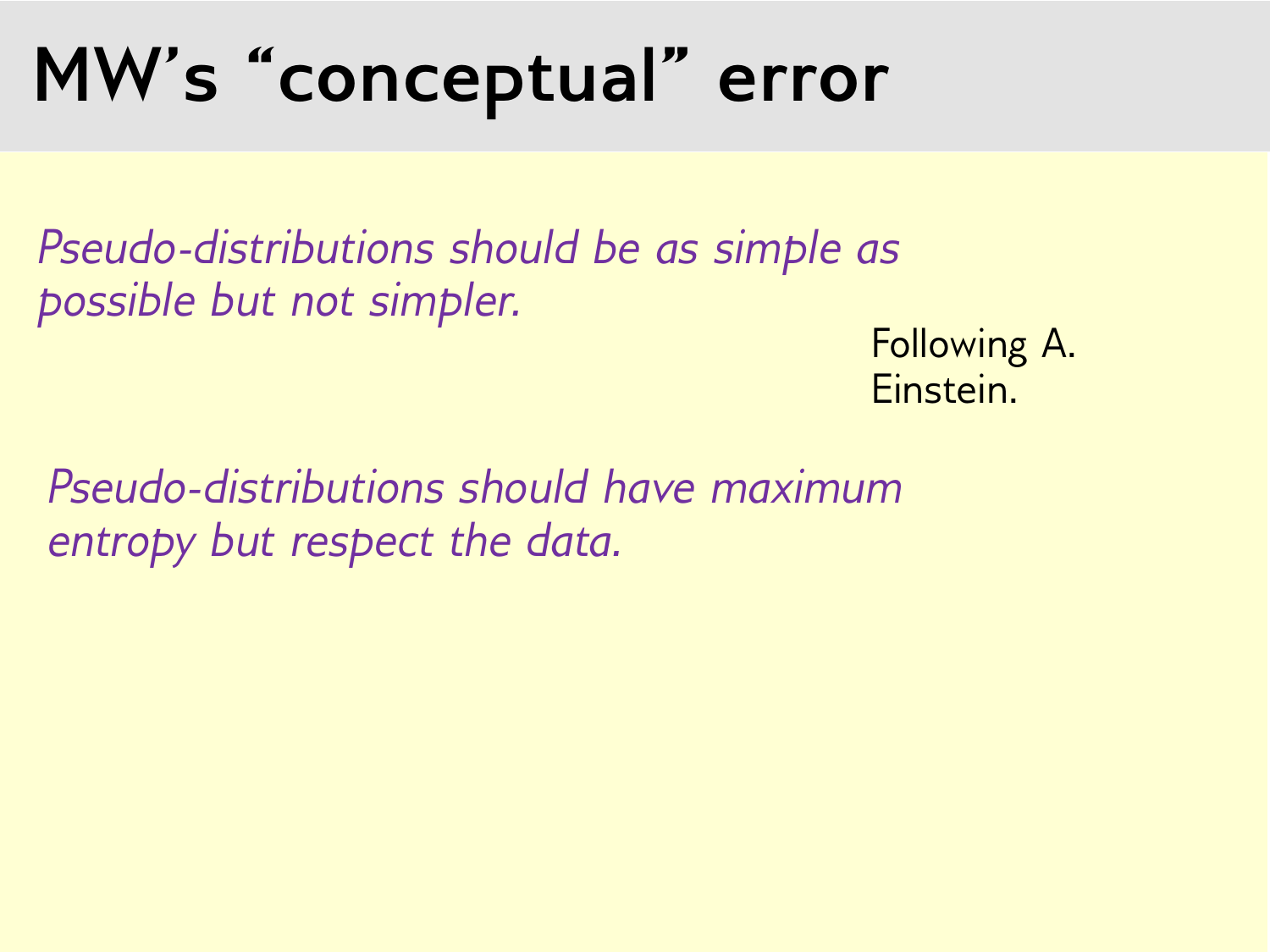

# MW’s “conceptual” error
Pseudo-distributions should be as simple as possible but not simpler.
Following A. Einstein.
Pseudo-distributions should have maximum entropy but respect the data.